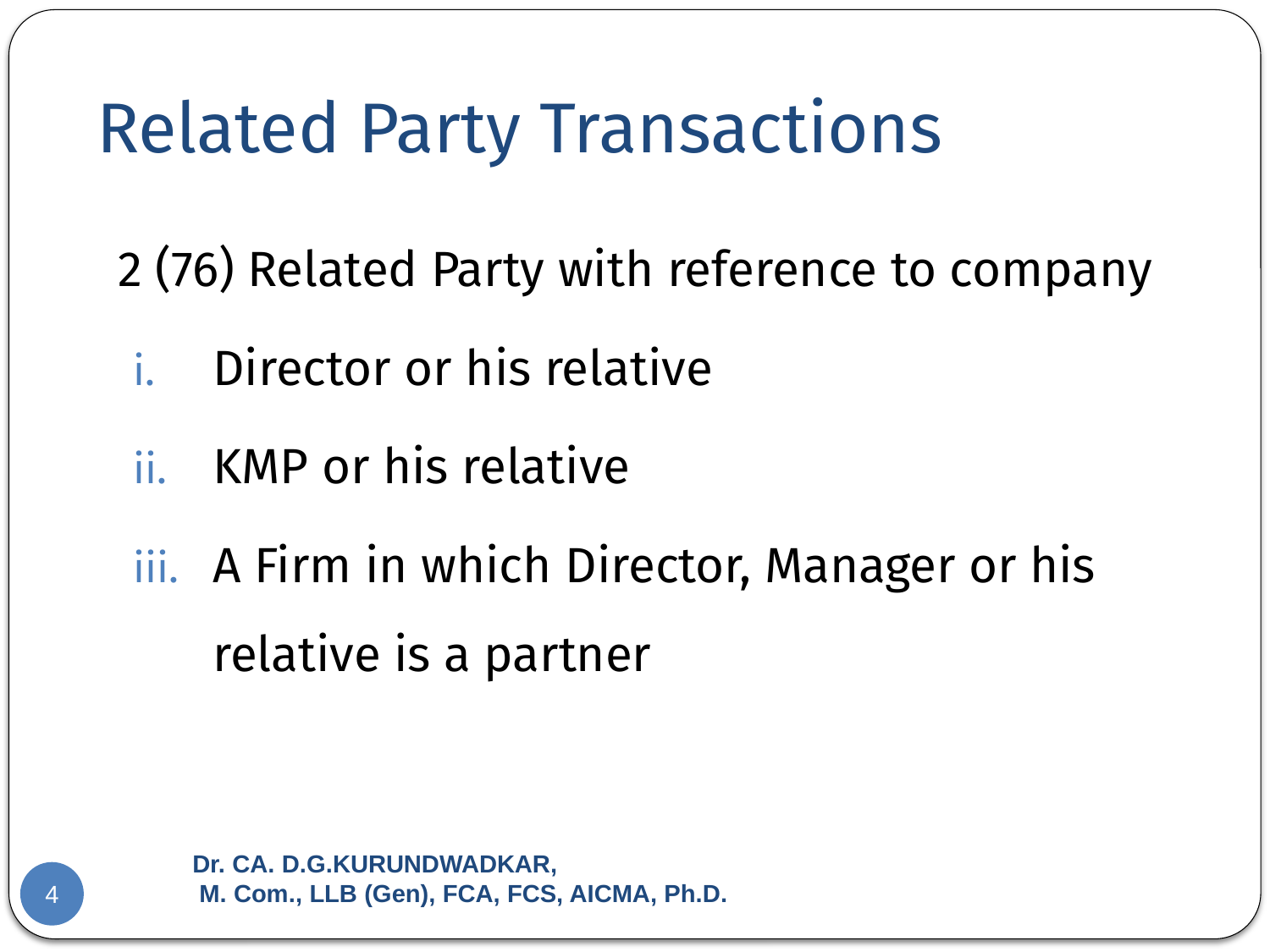

# Related Party Transactions
2 (76) Related Party with reference to company
Director or his relative
KMP or his relative
A Firm in which Director, Manager or his relative is a partner

Dr. CA. D.G.KURUNDWADKAR,
 M. Com., LLB (Gen), FCA, FCS, AICMA, Ph.D.
4